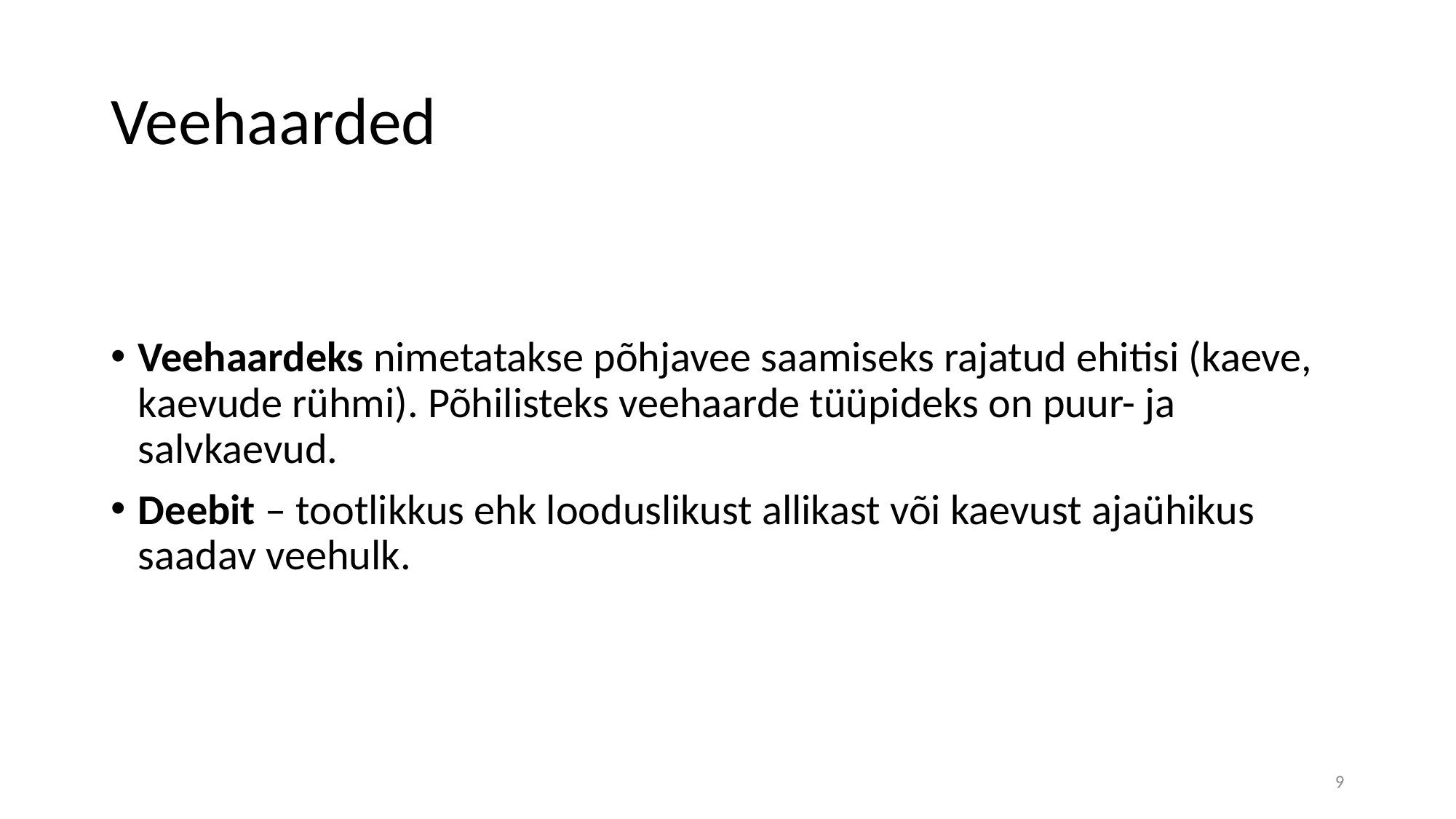

# Veehaarded
Veehaardeks nimetatakse põhjavee saamiseks rajatud ehitisi (kaeve, kaevude rühmi). Põhilisteks veehaarde tüüpideks on puur- ja salvkaevud.
Deebit – tootlikkus ehk looduslikust allikast või kaevust ajaühikus saadav veehulk.
9